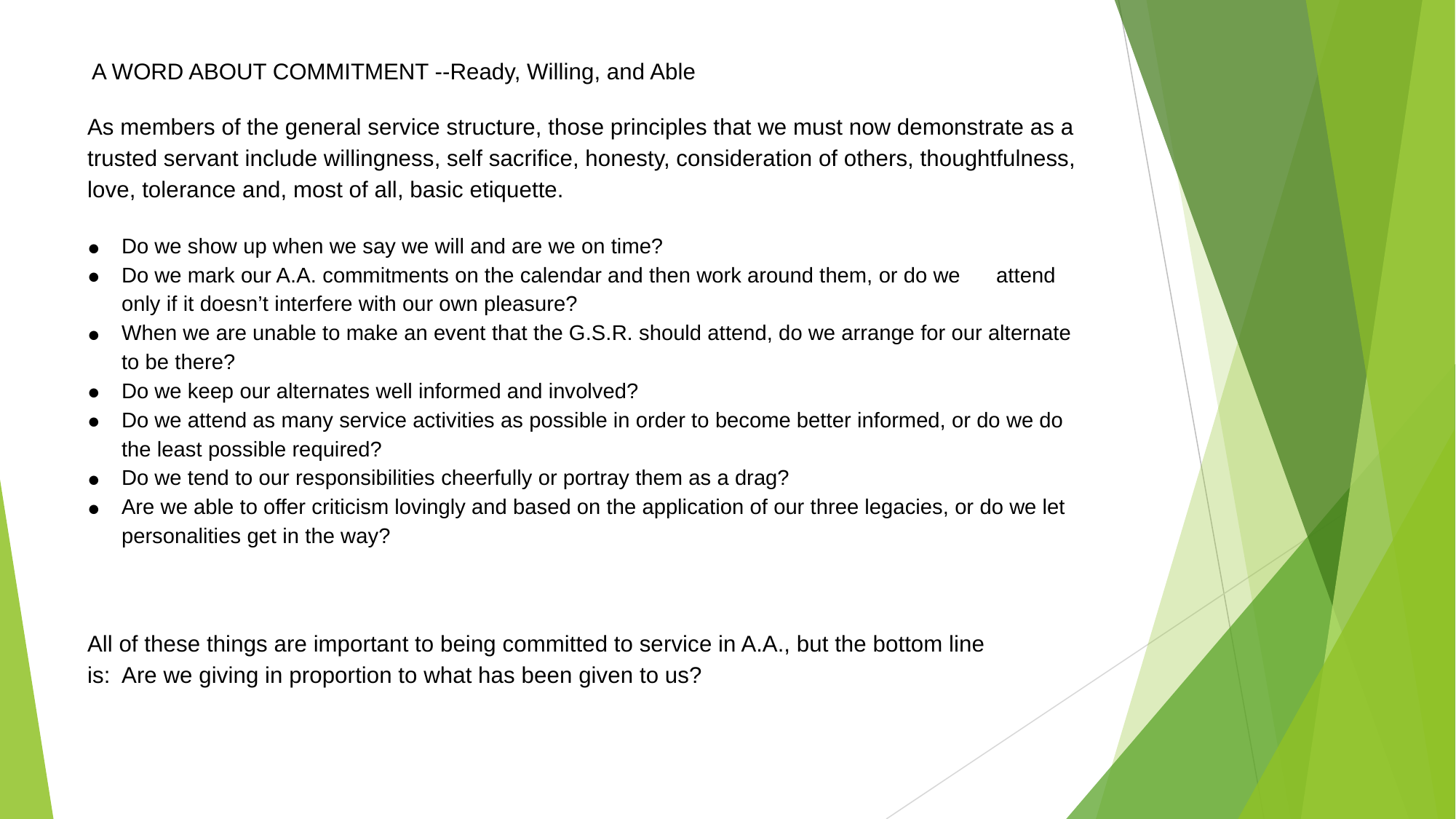

# A WORD ABOUT COMMITMENT --Ready, Willing, and Able
As members of the general service structure, those principles that we must now demonstrate as a
trusted servant include willingness, self sacrifice, honesty, consideration of others, thoughtfulness,
love, tolerance and, most of all, basic etiquette.

Do we show up when we say we will and are we on time?
Do we mark our A.A. commitments on the calendar and then work around them, or do we      attend only if it doesn’t interfere with our own pleasure?
When we are unable to make an event that the G.S.R. should attend, do we arrange for our alternate to be there?
Do we keep our alternates well informed and involved?
Do we attend as many service activities as possible in order to become better informed, or do we do the least possible required?
Do we tend to our responsibilities cheerfully or portray them as a drag?
Are we able to offer criticism lovingly and based on the application of our three legacies, or do we let personalities get in the way?

All of these things are important to being committed to service in A.A., but the bottom line
is:  Are we giving in proportion to what has been given to us?